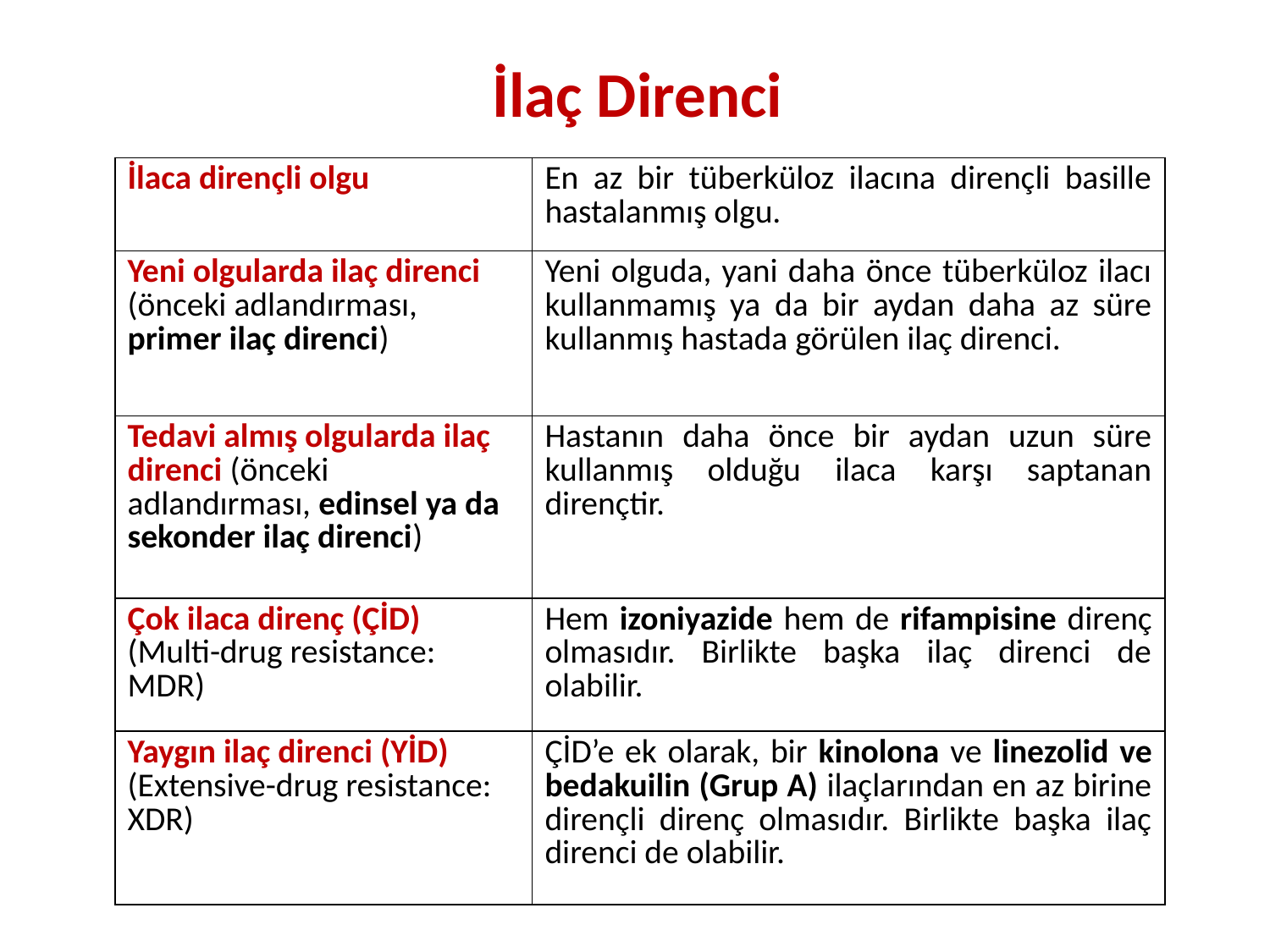

İlaç Direnci
| İlaca dirençli olgu | En az bir tüberküloz ilacına dirençli basille hastalanmış olgu. |
| --- | --- |
| Yeni olgularda ilaç direnci (önceki adlandırması, primer ilaç direnci) | Yeni olguda, yani daha önce tüberküloz ilacı kullanmamış ya da bir aydan daha az süre kullanmış hastada görülen ilaç direnci. |
| Tedavi almış olgularda ilaç direnci (önceki adlandırması, edinsel ya da sekonder ilaç direnci) | Hastanın daha önce bir aydan uzun süre kullanmış olduğu ilaca karşı saptanan dirençtir. |
| Çok ilaca direnç (ÇİD) (Multi-drug resistance: MDR) | Hem izoniyazide hem de rifampisine direnç olmasıdır. Birlikte başka ilaç direnci de olabilir. |
| Yaygın ilaç direnci (YİD) (Extensive-drug resistance: XDR) | ÇİD’e ek olarak, bir kinolona ve linezolid ve bedakuilin (Grup A) ilaçlarından en az birine dirençli direnç olmasıdır. Birlikte başka ilaç direnci de olabilir. |